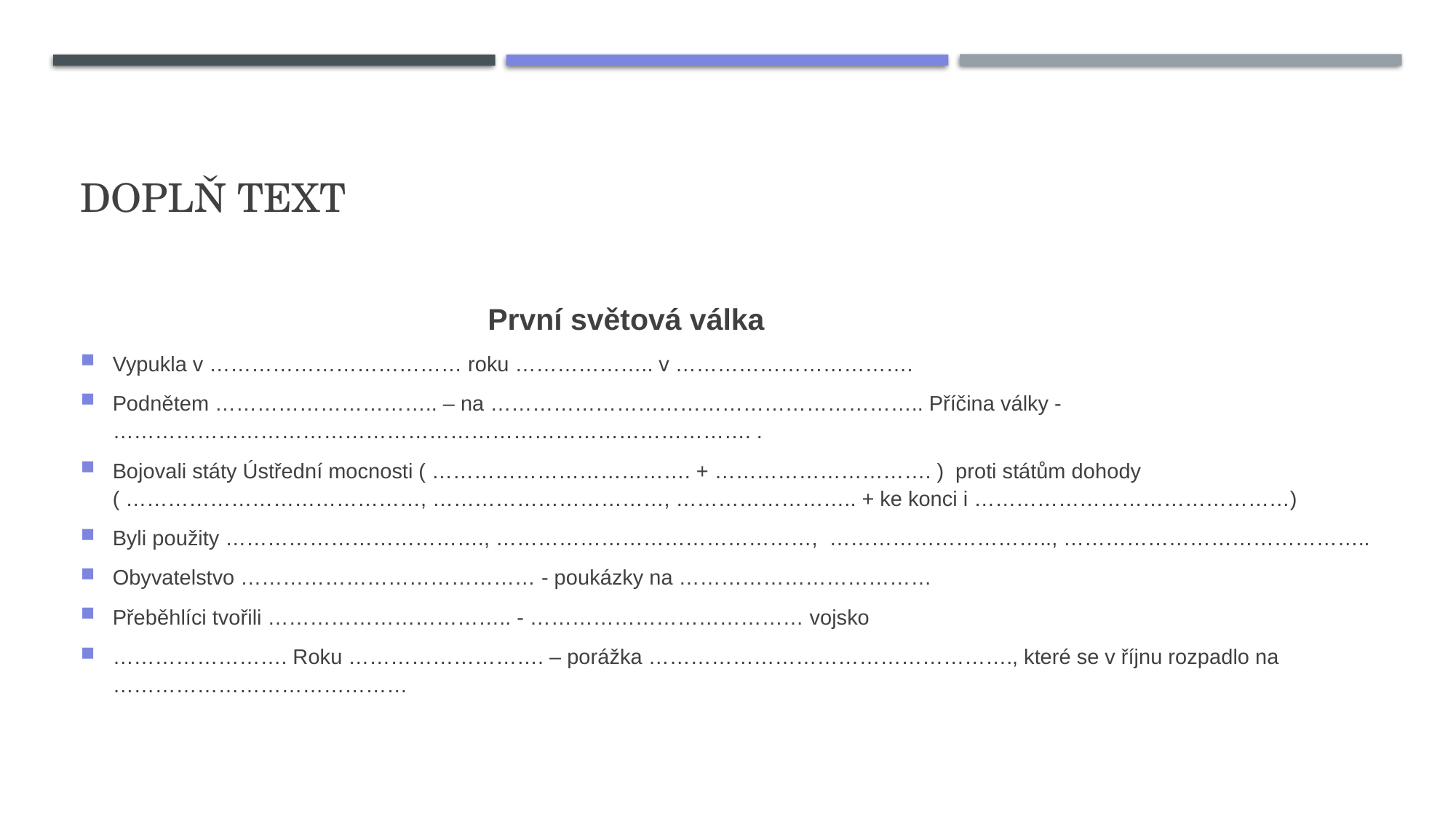

# Doplň text
                                                                      První světová válka
Vypukla v ……………………………… roku ……………….. v …………………………….
Podnětem ………………………….. – na …………………………………………………….. Příčina války - ………………………………………………………………………………. .
Bojovali státy Ústřední mocnosti ( ………………………………. + …………………………. )  proti státům dohody ( ……………………………………, ……………………………, …………………….. + ke konci i ………………………………………)
Byli použity ………………………………., ………………………………………,  ………………………….., ……………………………………..
Obyvatelstvo …………………………………… - poukázky na ………………………………
Přeběhlíci tvořili …………………………….. - ………………………………… vojsko
……………………. Roku ………………………. – porážka ……………………………………………., které se v říjnu rozpadlo na ……………………………………